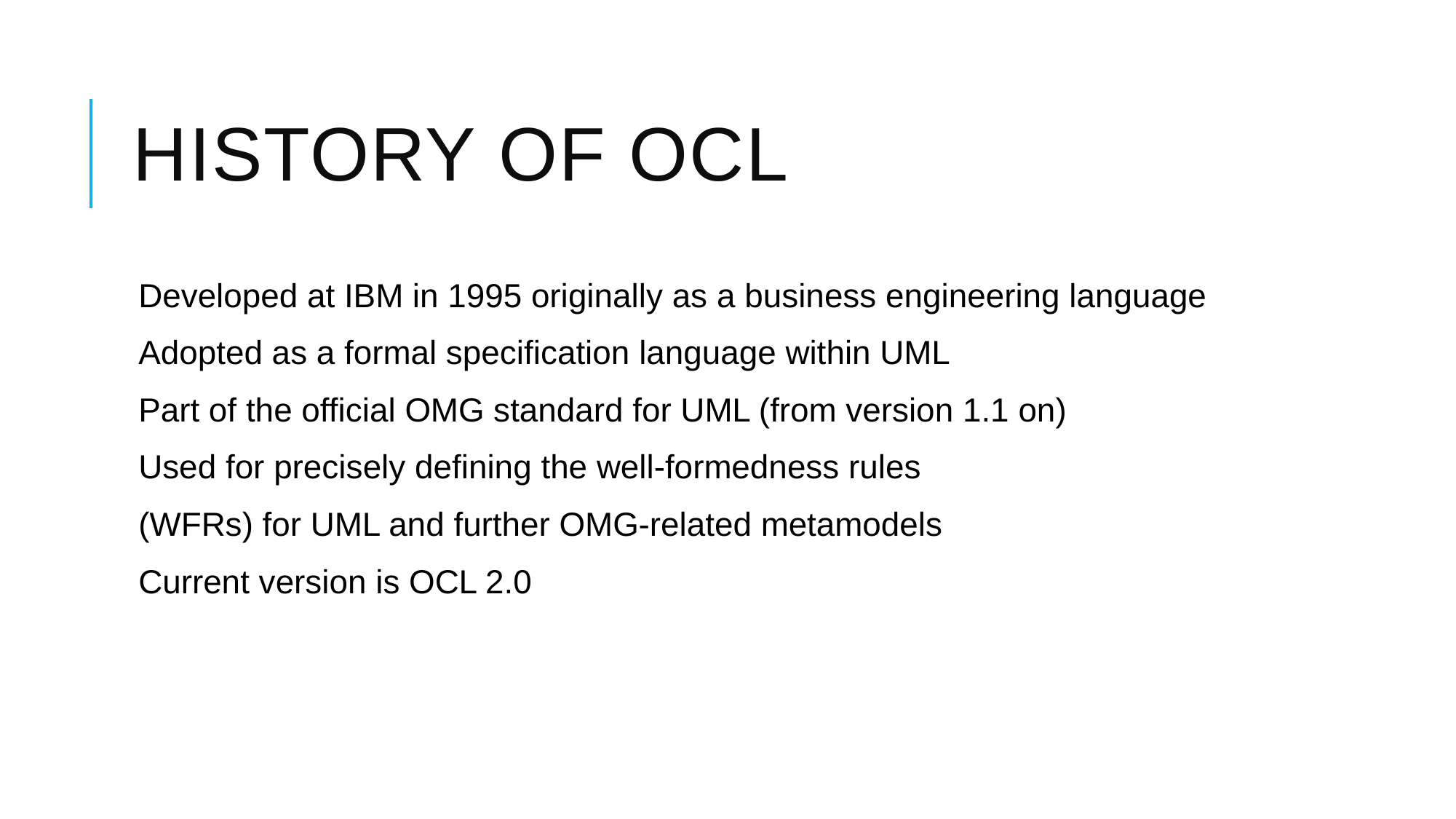

# History of OCL
Developed at IBM in 1995 originally as a business engineering language
Adopted as a formal specification language within UML
Part of the official OMG standard for UML (from version 1.1 on)
Used for precisely defining the well-formedness rules
(WFRs) for UML and further OMG-related metamodels
Current version is OCL 2.0